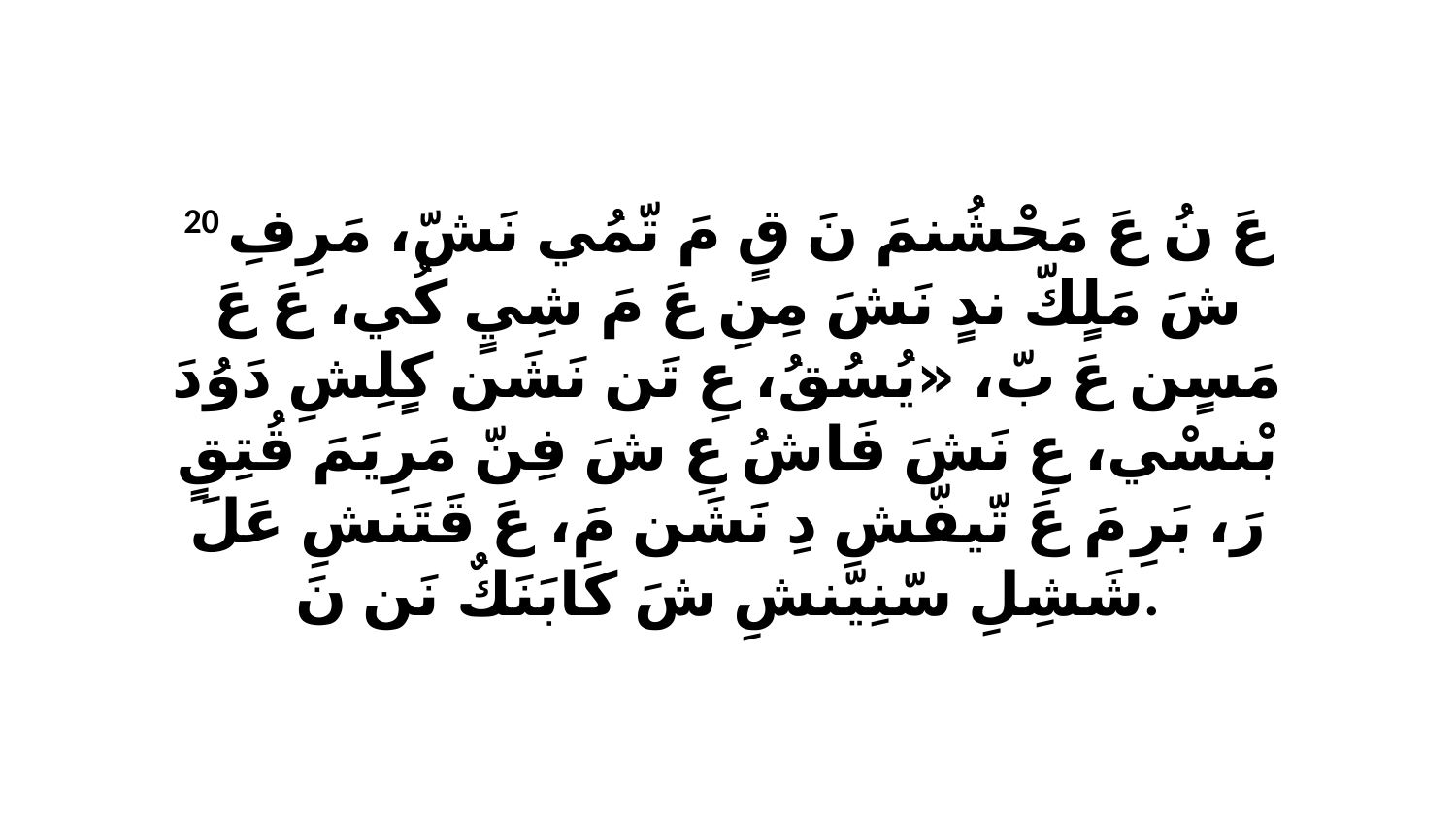

20 عَ نُ عَ مَحْشُنمَ نَ قٍ مَ تّمُي نَشّ، مَرِفِ شَ مَلٍكّ ندٍ نَشَ مِنِ عَ مَ شِيٍ كُي، عَ عَ مَسٍن عَ بّ، «يُسُقُ، عِ تَن نَشَن كٍلِشِ دَوُدَ بْنسْي، عِ نَشَ فَاشُ عِ شَ فِنّ مَرِيَمَ قُتِقٍ رَ، بَرِ مَ عَ تّيفّشِ دِ نَشَن مَ، عَ قَتَنشِ عَلَ شَشِلِ سّنِيّنشِ شَ كَابَنَكٌ نَن نَ.